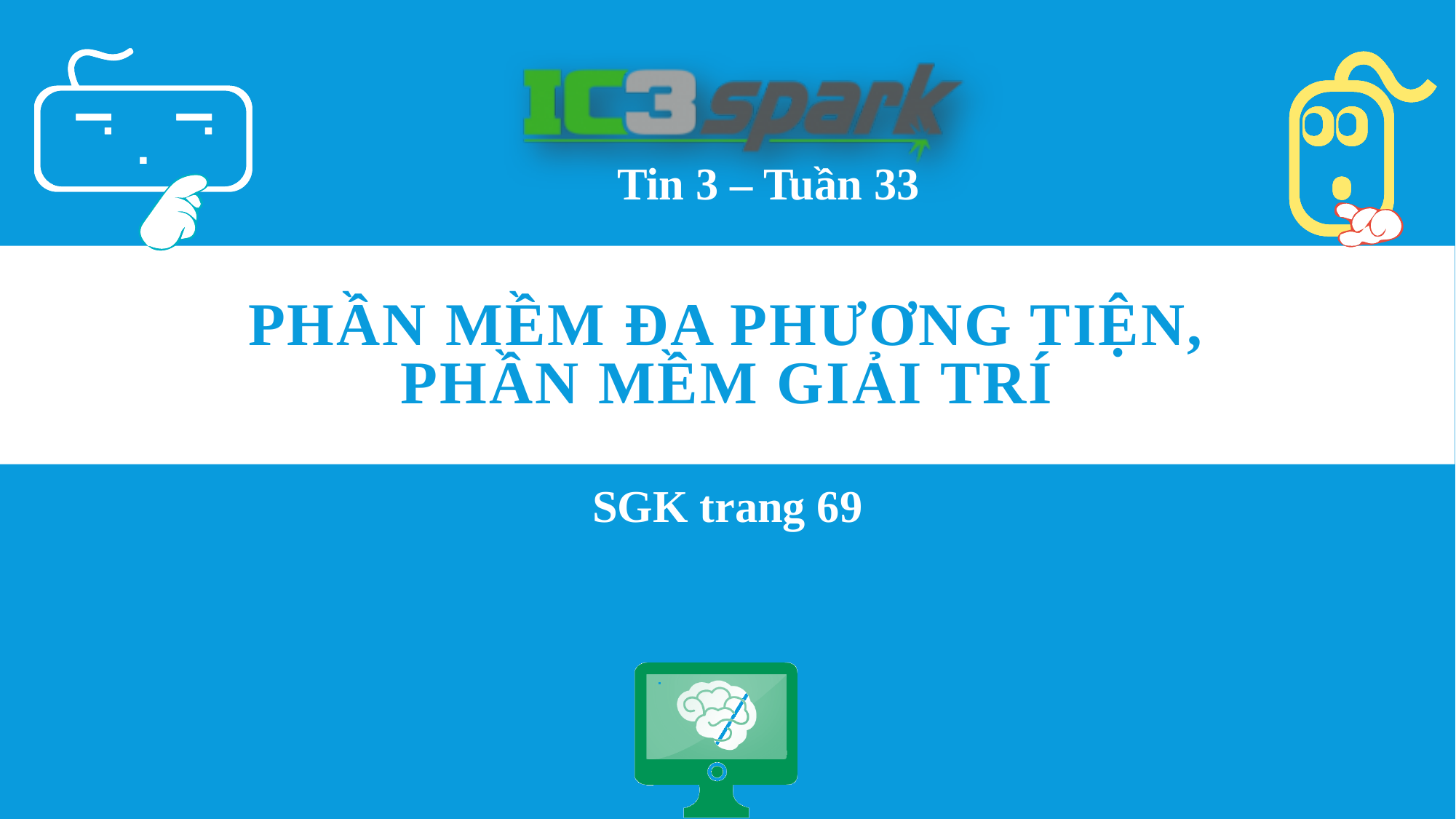

Tin 3 – Tuần 33
# PHẦN MỀM ĐA PHƯƠNG TIỆN, phần mềm giải trí
SGK trang 69